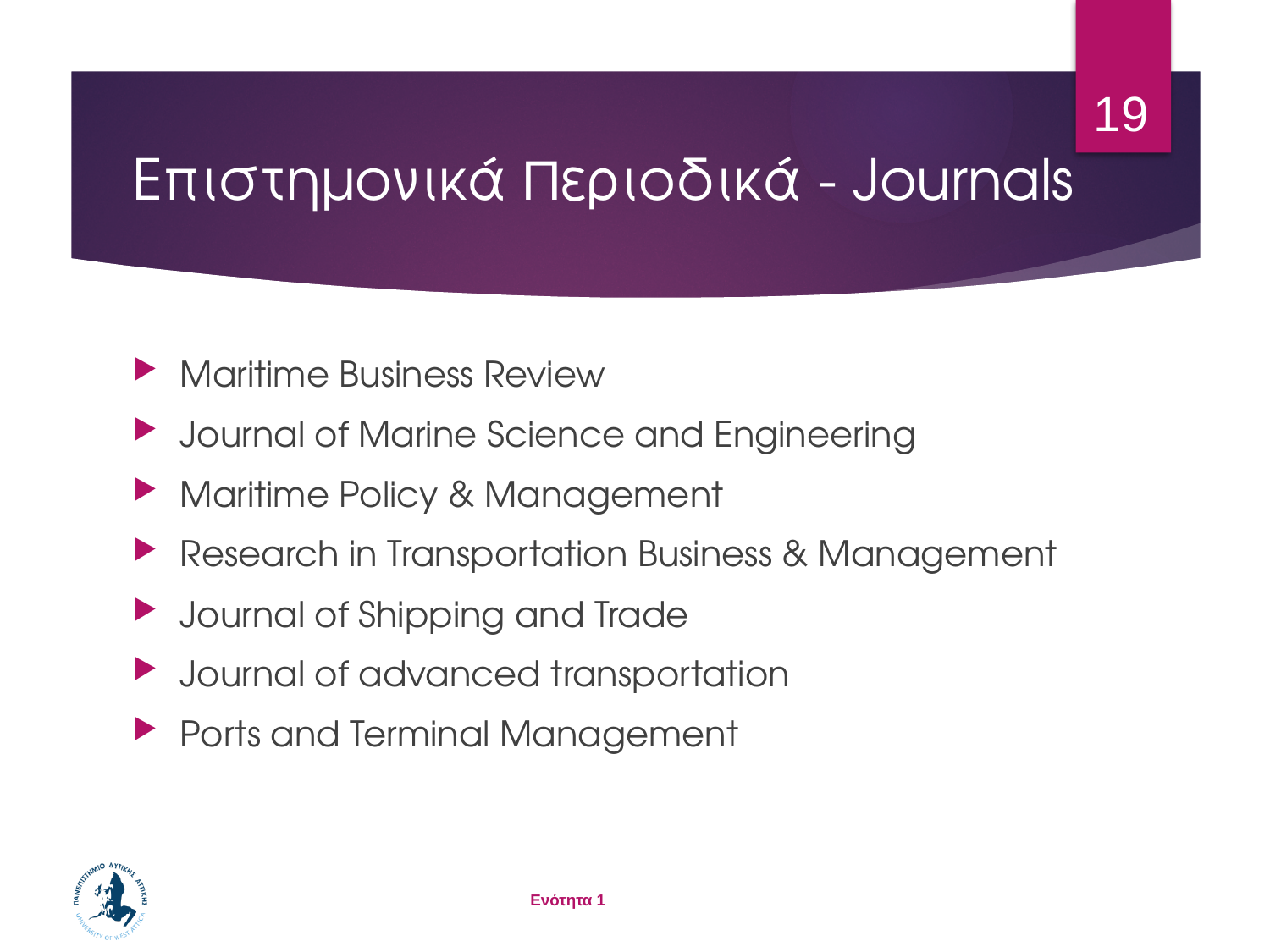

19
# Επιστημονικά Περιοδικά - Journals
Maritime Business Review
Journal of Marine Science and Engineering
Maritime Policy & Management
Research in Transportation Business & Management
Journal of Shipping and Trade
Journal of advanced transportation
Ports and Terminal Management

Ενότητα 1